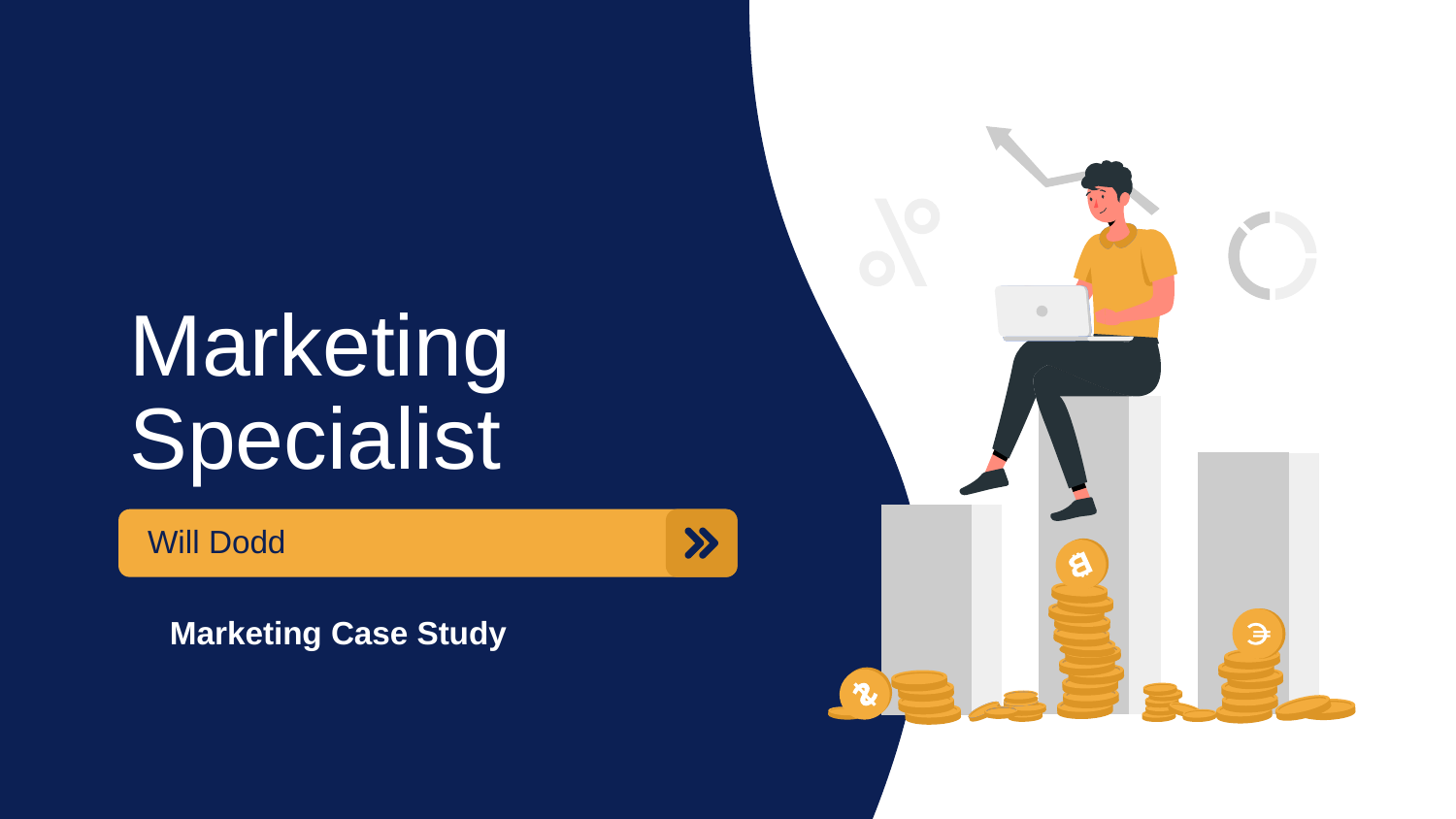

# Marketing Specialist

Will Dodd
Marketing Case Study